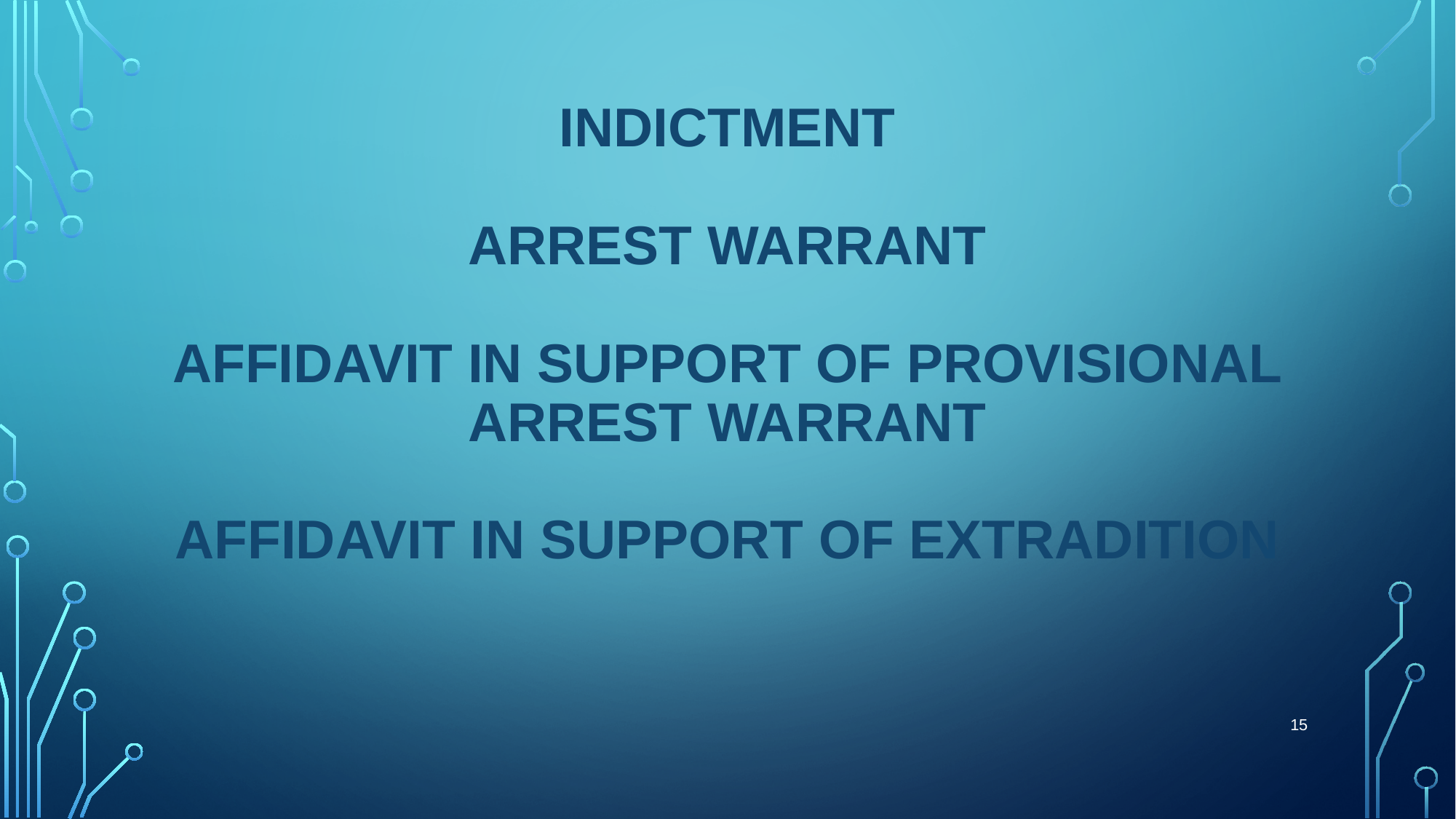

# INDICTMENT ARREST WARRANT AFFIDAVIT IN SUPPORT OF PROVISIONAL ARREST WARRANT AFFIDAVIT IN SUPPORT OF EXTRADITION
15